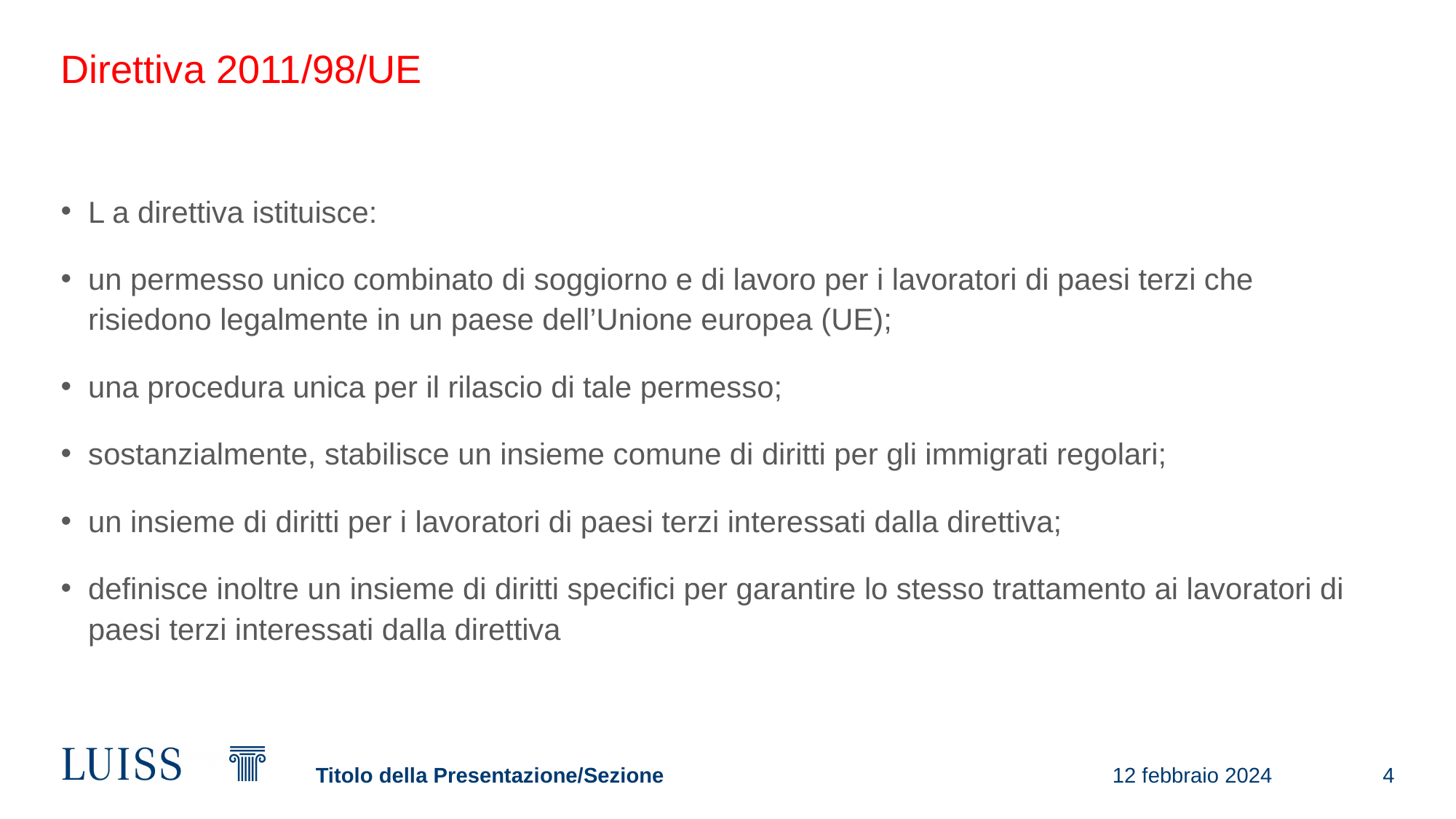

# Direttiva 2011/98/UE
L a direttiva istituisce:
un permesso unico combinato di soggiorno e di lavoro per i lavoratori di paesi terzi che risiedono legalmente in un paese dell’Unione europea (UE);
una procedura unica per il rilascio di tale permesso;
sostanzialmente, stabilisce un insieme comune di diritti per gli immigrati regolari;
un insieme di diritti per i lavoratori di paesi terzi interessati dalla direttiva;
definisce inoltre un insieme di diritti specifici per garantire lo stesso trattamento ai lavoratori di paesi terzi interessati dalla direttiva

Titolo della Presentazione/Sezione
12 febbraio 2024
4